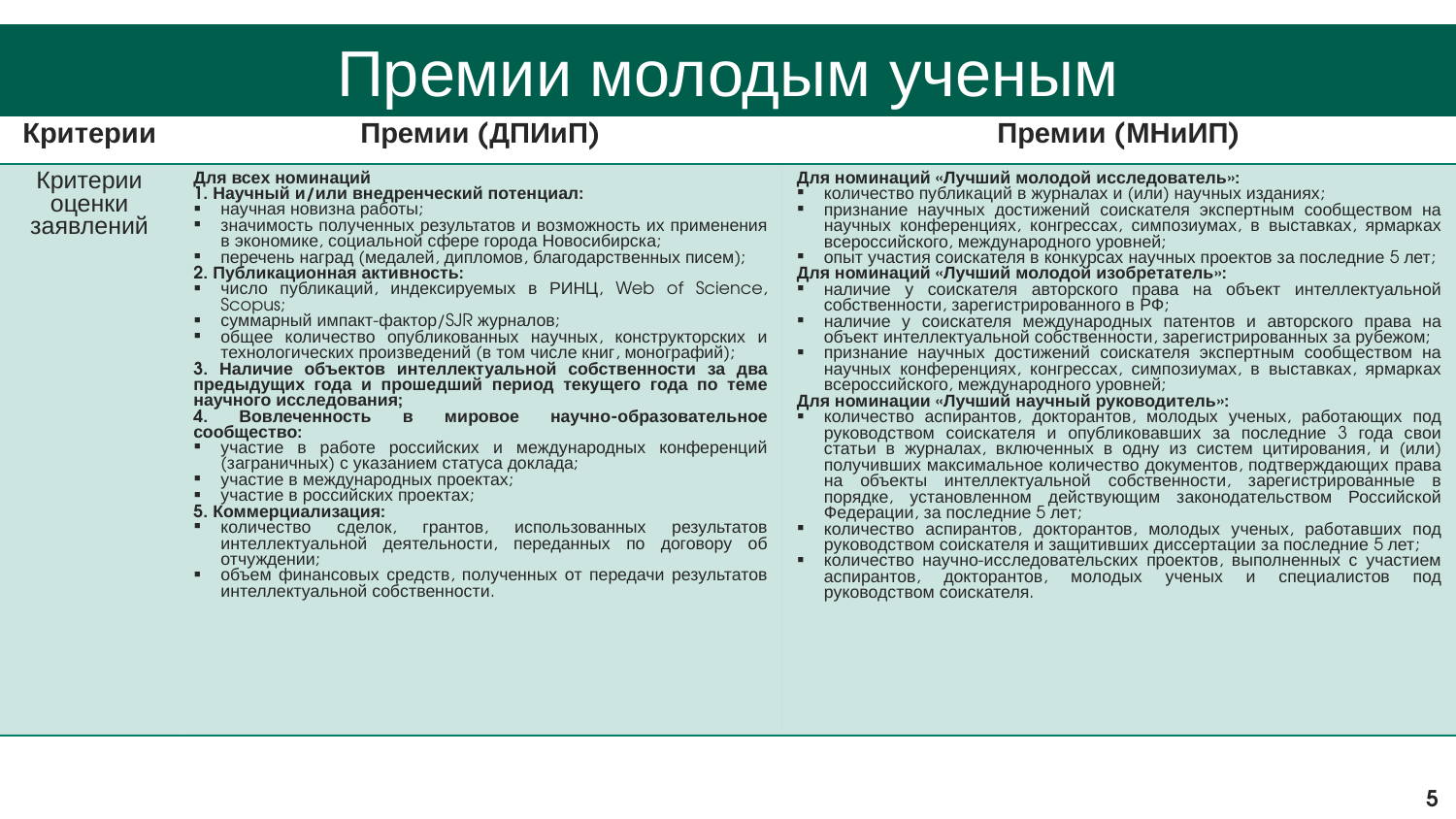

Премии молодым ученым
Направления возмещения затрат
| Критерии | Премии (ДПИиП) | Премии (МНиИП) |
| --- | --- | --- |
| Критерии оценки заявлений | Для всех номинаций 1. Научный и/или внедренческий потенциал: научная новизна работы; значимость полученных результатов и возможность их применения в экономике, социальной сфере города Новосибирска; перечень наград (медалей, дипломов, благодарственных писем); 2. Публикационная активность: число публикаций, индексируемых в РИНЦ, Web of Science, Scopus; суммарный импакт-фактор/SJR журналов; общее количество опубликованных научных, конструкторских и технологических произведений (в том числе книг, монографий); 3. Наличие объектов интеллектуальной собственности за два предыдущих года и прошедший период текущего года по теме научного исследования; 4. Вовлеченность в мировое научно-образовательное сообщество: участие в работе российских и международных конференций (заграничных) с указанием статуса доклада; участие в международных проектах; участие в российских проектах; 5. Коммерциализация: количество сделок, грантов, использованных результатов интеллектуальной деятельности, переданных по договору об отчуждении; объем финансовых средств, полученных от передачи результатов интеллектуальной собственности. | Для номинаций «Лучший молодой исследователь»: количество публикаций в журналах и (или) научных изданиях; признание научных достижений соискателя экспертным сообществом на научных конференциях, конгрессах, симпозиумах, в выставках, ярмарках всероссийского, международного уровней; опыт участия соискателя в конкурсах научных проектов за последние 5 лет; Для номинаций «Лучший молодой изобретатель»: наличие у соискателя авторского права на объект интеллектуальной собственности, зарегистрированного в РФ; наличие у соискателя международных патентов и авторского права на объект интеллектуальной собственности, зарегистрированных за рубежом; признание научных достижений соискателя экспертным сообществом на научных конференциях, конгрессах, симпозиумах, в выставках, ярмарках всероссийского, международного уровней; Для номинации «Лучший научный руководитель»: количество аспирантов, докторантов, молодых ученых, работающих под руководством соискателя и опубликовавших за последние 3 года свои статьи в журналах, включенных в одну из систем цитирования, и (или) получивших максимальное количество документов, подтверждающих права на объекты интеллектуальной собственности, зарегистрированные в порядке, установленном действующим законодательством Российской Федерации, за последние 5 лет; количество аспирантов, докторантов, молодых ученых, работавших под руководством соискателя и защитивших диссертации за последние 5 лет; количество научно-исследовательских проектов, выполненных с участием аспирантов, докторантов, молодых ученых и специалистов под руководством соискателя. |

5